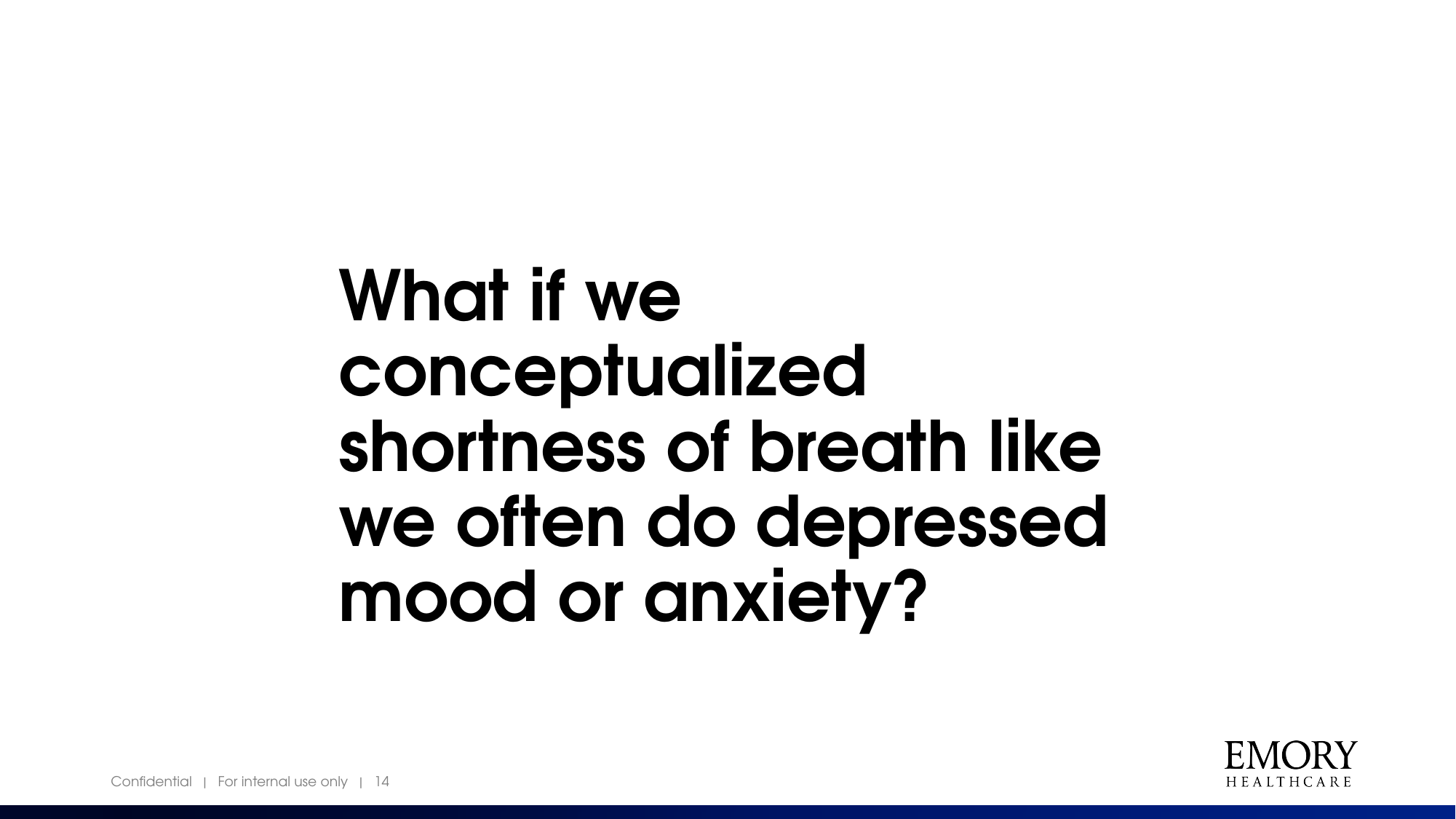

# What if we conceptualized shortness of breath like we often do depressed mood or anxiety?